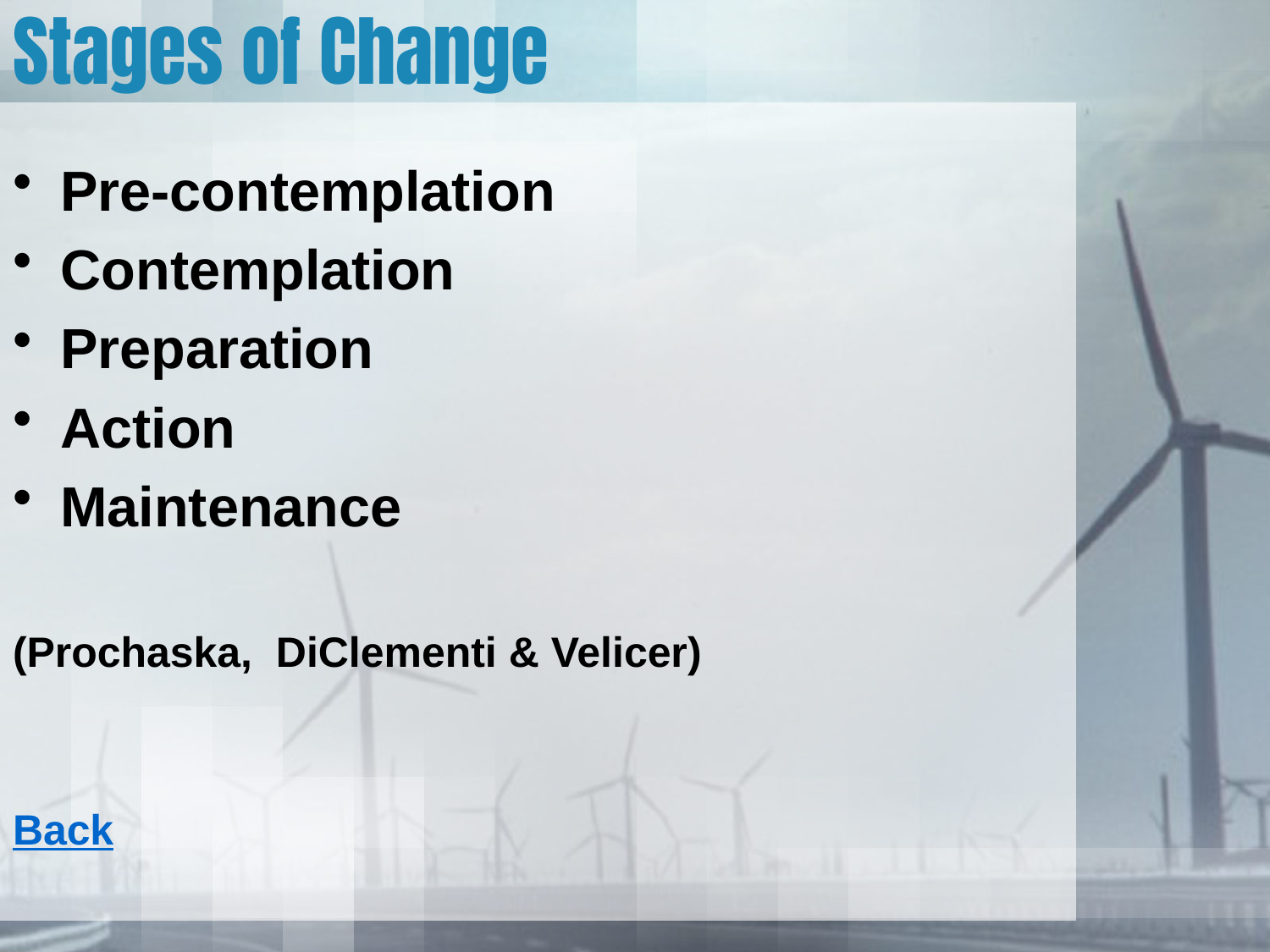

# Stages of Change
Pre-contemplation
Contemplation
Preparation
Action
Maintenance

(Prochaska,  DiClementi & Velicer)

Back